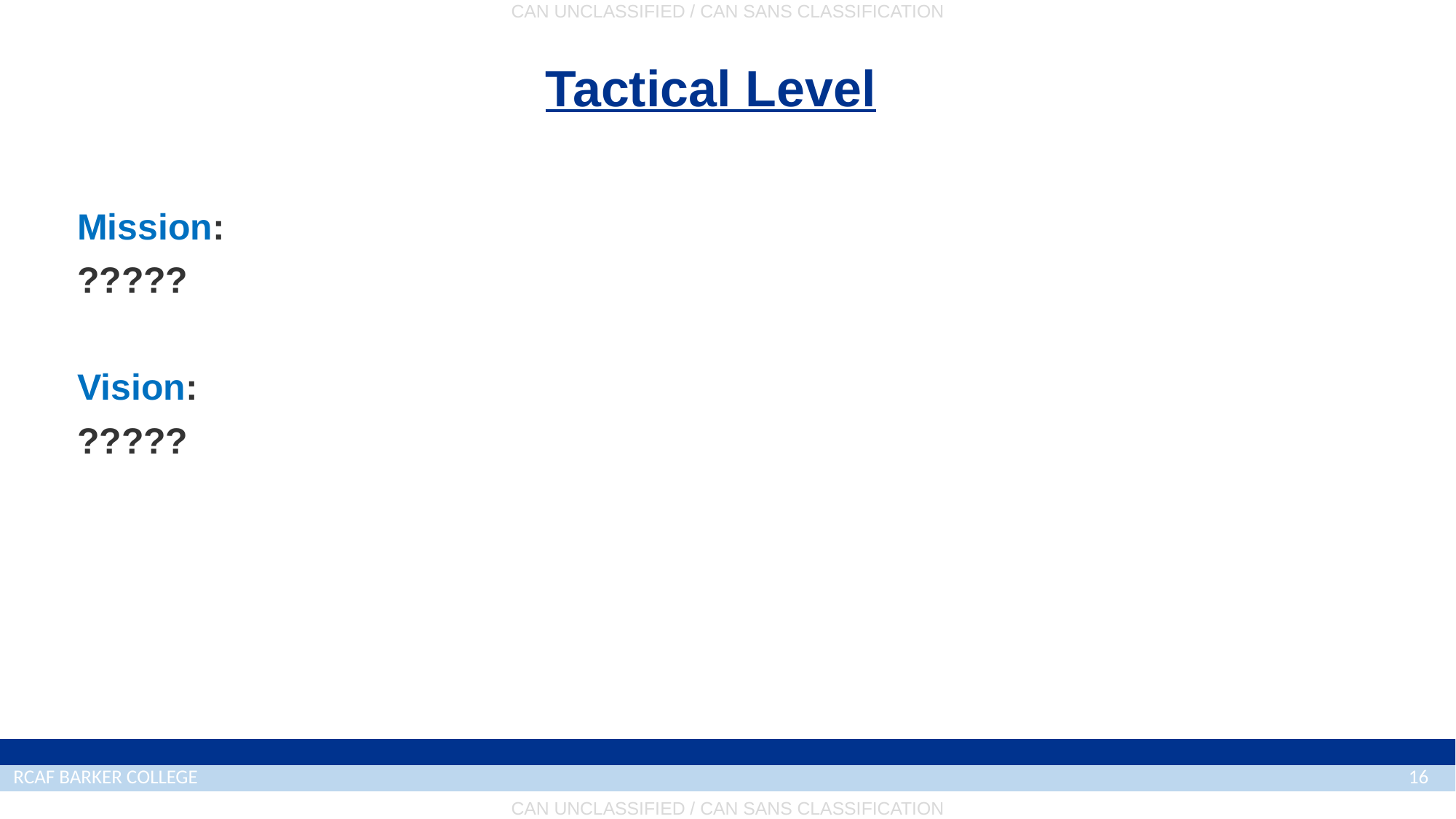

# Tactical Level

Mission:
?????

Vision:
?????